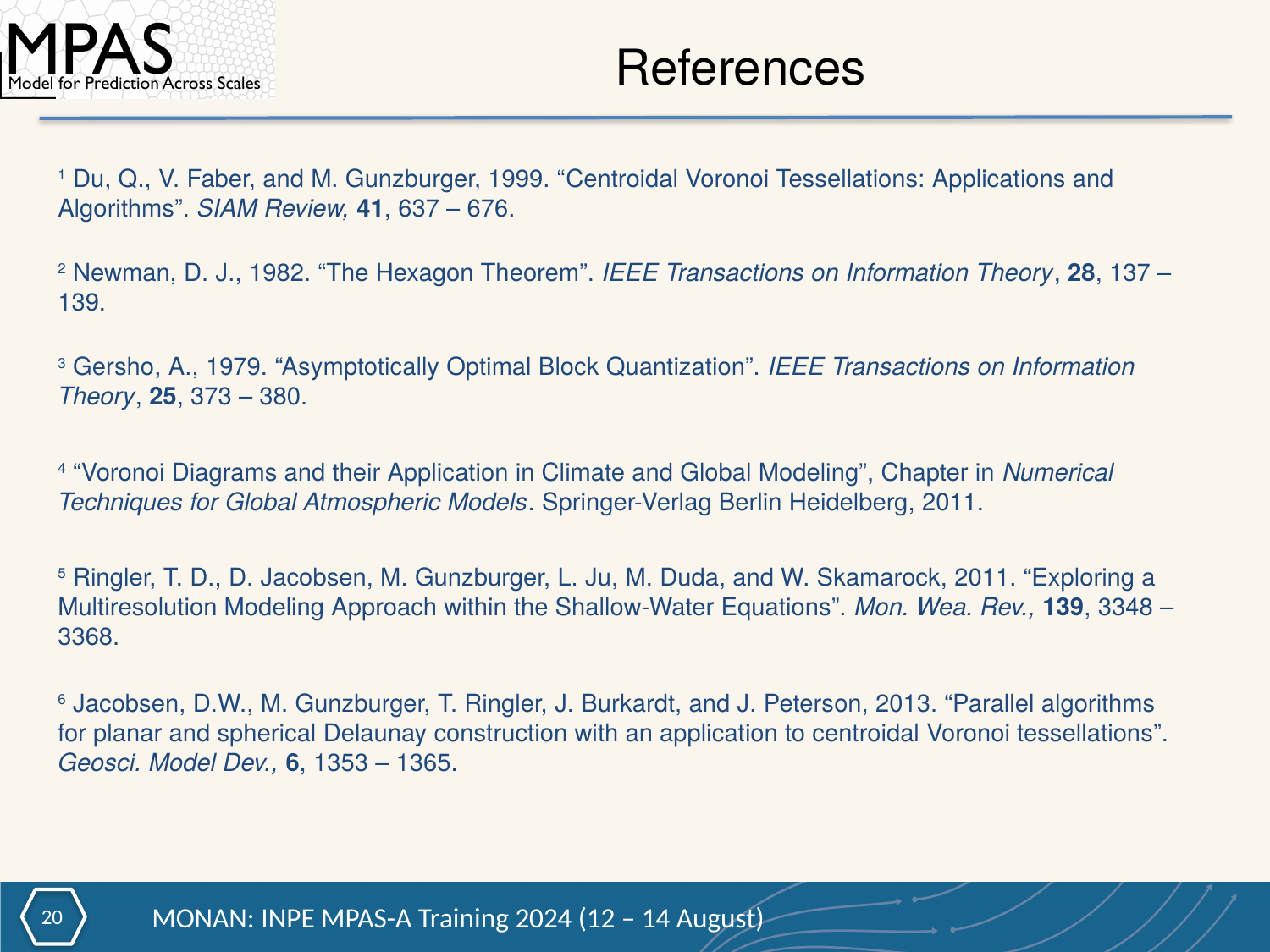

# References
1 Du, Q., V. Faber, and M. Gunzburger, 1999. “Centroidal Voronoi Tessellations: Applications and Algorithms”. SIAM Review, 41, 637 – 676.
2 Newman, D. J., 1982. “The Hexagon Theorem”. IEEE Transactions on Information Theory, 28, 137 – 139.
3 Gersho, A., 1979. “Asymptotically Optimal Block Quantization”. IEEE Transactions on Information Theory, 25, 373 – 380.
4 “Voronoi Diagrams and their Application in Climate and Global Modeling”, Chapter in Numerical Techniques for Global Atmospheric Models. Springer-Verlag Berlin Heidelberg, 2011.
5 Ringler, T. D., D. Jacobsen, M. Gunzburger, L. Ju, M. Duda, and W. Skamarock, 2011. “Exploring a Multiresolution Modeling Approach within the Shallow-Water Equations”. Mon. Wea. Rev., 139, 3348 – 3368.
6 Jacobsen, D.W., M. Gunzburger, T. Ringler, J. Burkardt, and J. Peterson, 2013. “Parallel algorithms for planar and spherical Delaunay construction with an application to centroidal Voronoi tessellations”. Geosci. Model Dev., 6, 1353 – 1365.
20